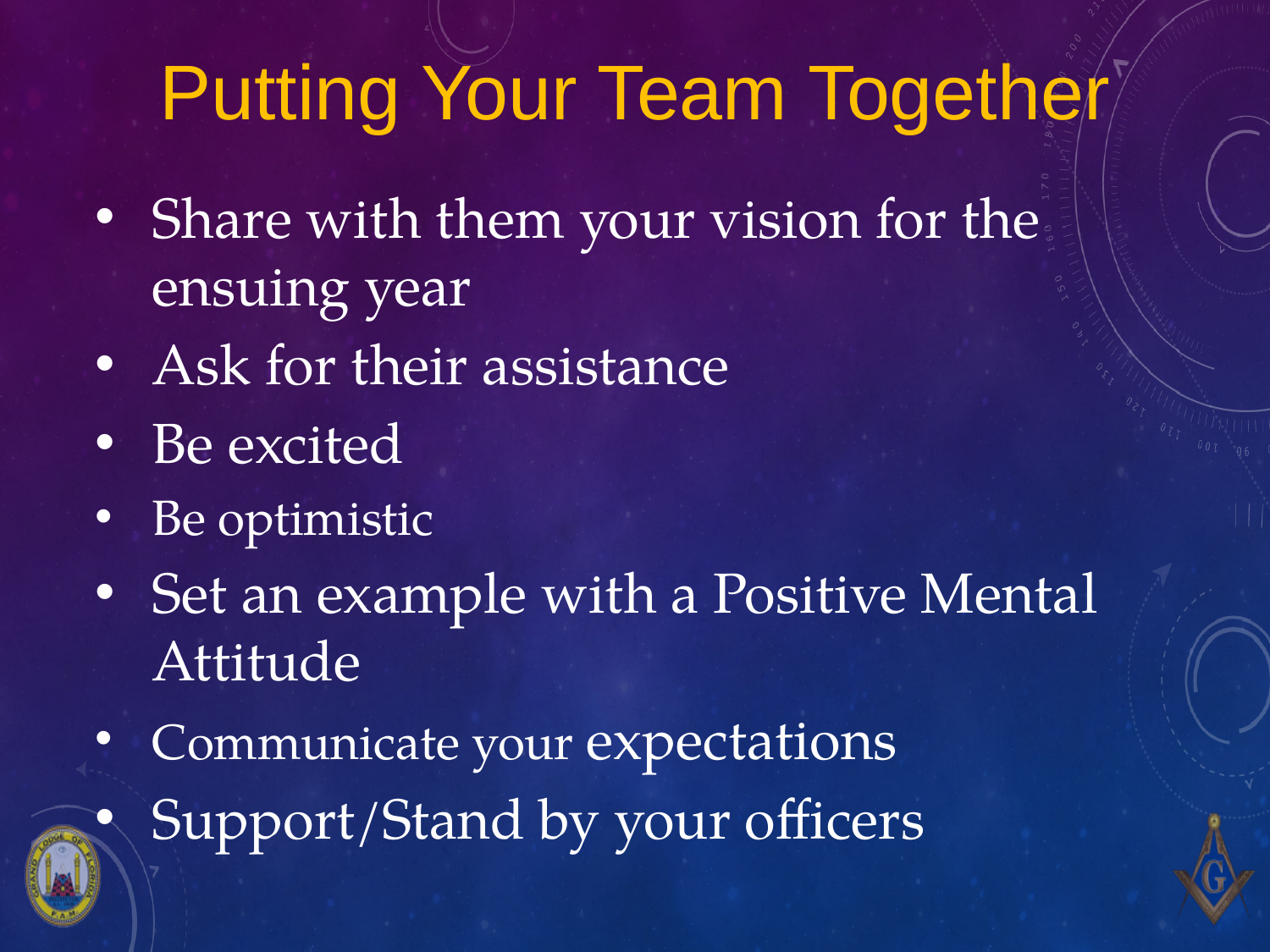

Putting Your Team Together
Share with them your vision for the ensuing year
Ask for their assistance
Be excited
Be optimistic
Set an example with a Positive Mental Attitude
Communicate your expectations
Support/Stand by your officers